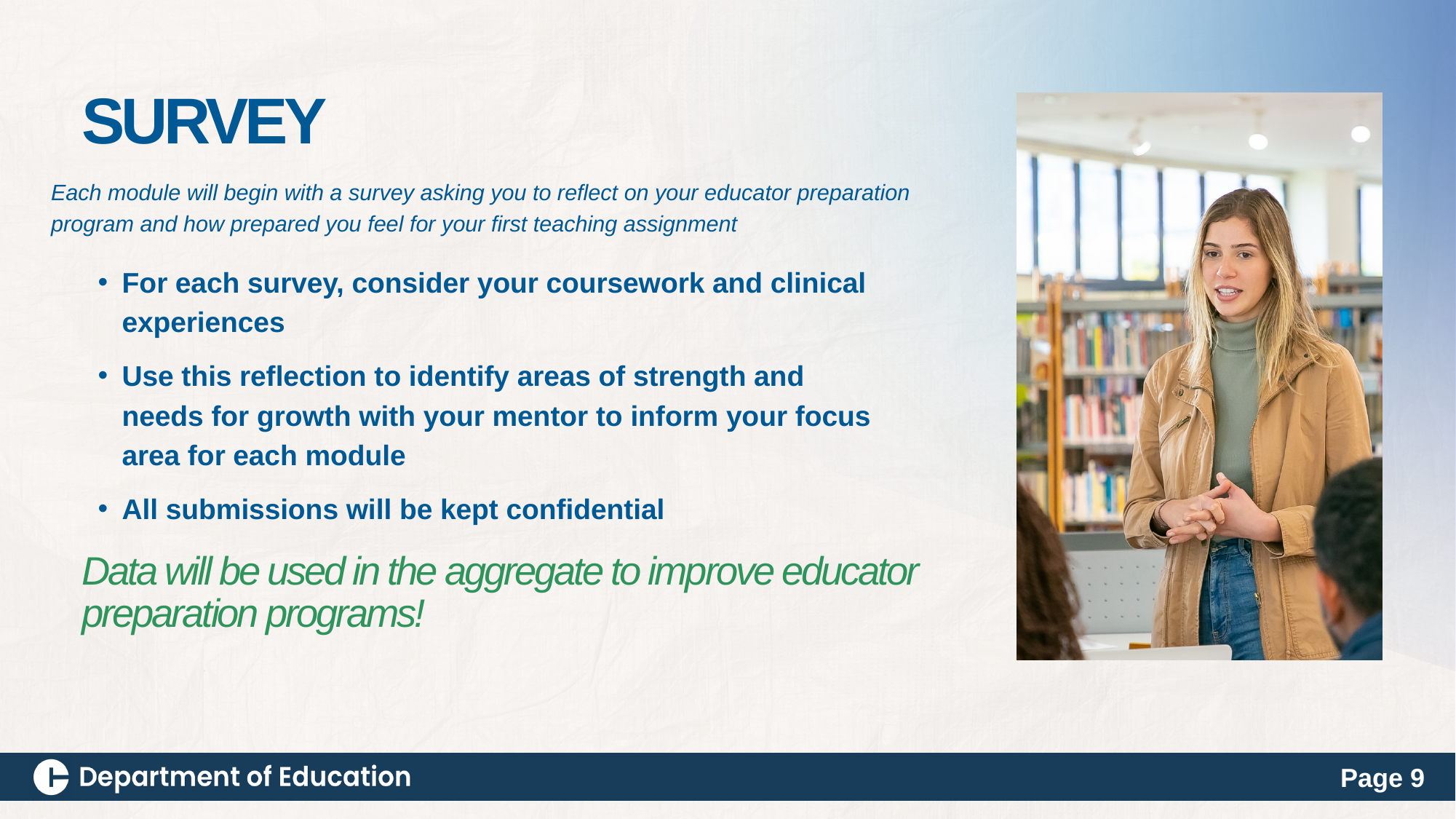

SURVEY

Each module will begin with a survey asking you to reflect on your educator preparation program and how prepared you feel for your first teaching assignment
For each survey, consider your coursework and clinical experiences

Use this reflection to identify areas of strength and needs for growth with your mentor to inform your focus area for each module

All submissions will be kept confidential
Data will be used in the aggregate to improve educator preparation programs!

Page 9